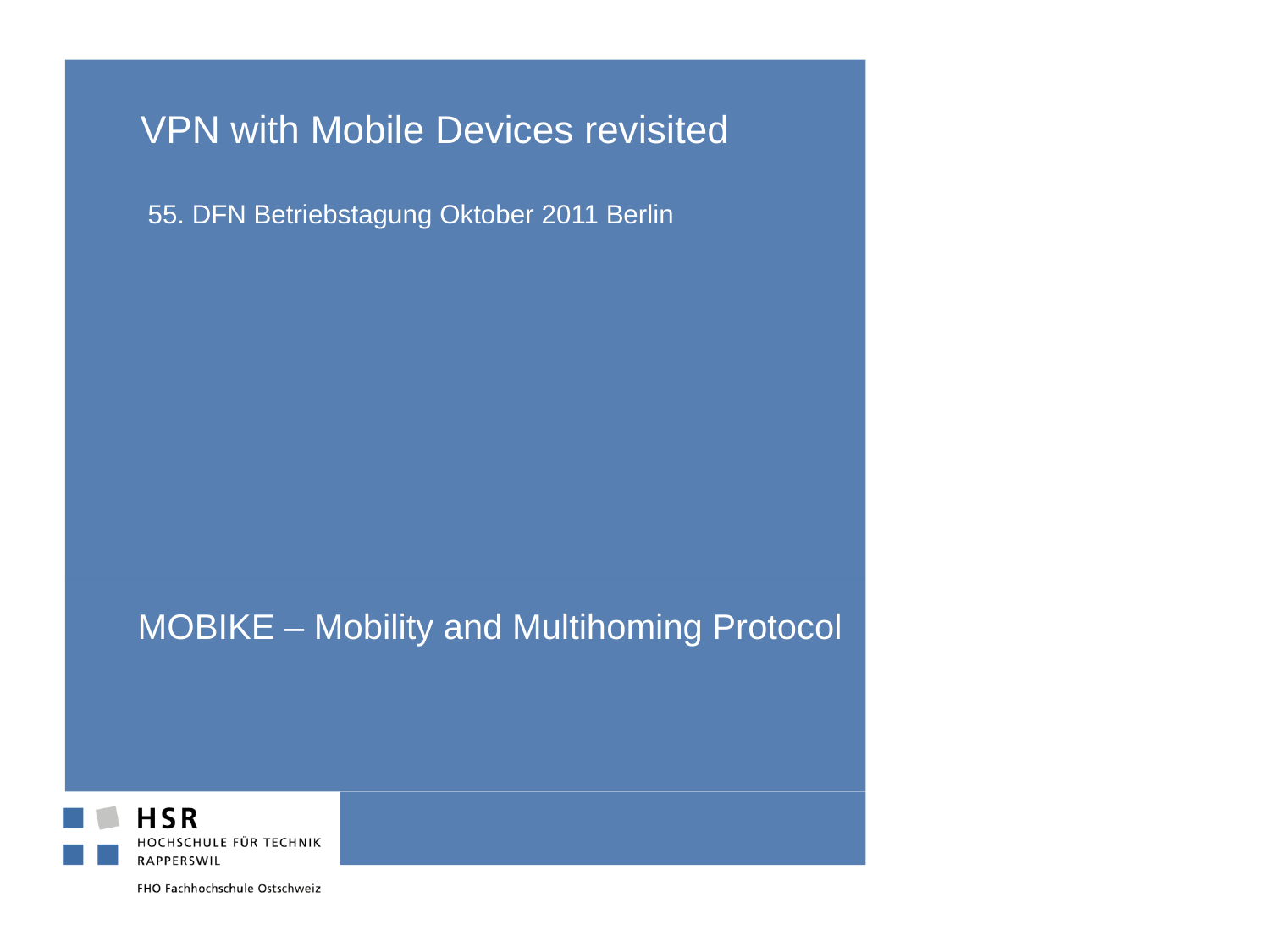

# VPN with Mobile Devices revisited 55. DFN Betriebstagung Oktober 2011 Berlin
MOBIKE – Mobility and Multihoming Protocol